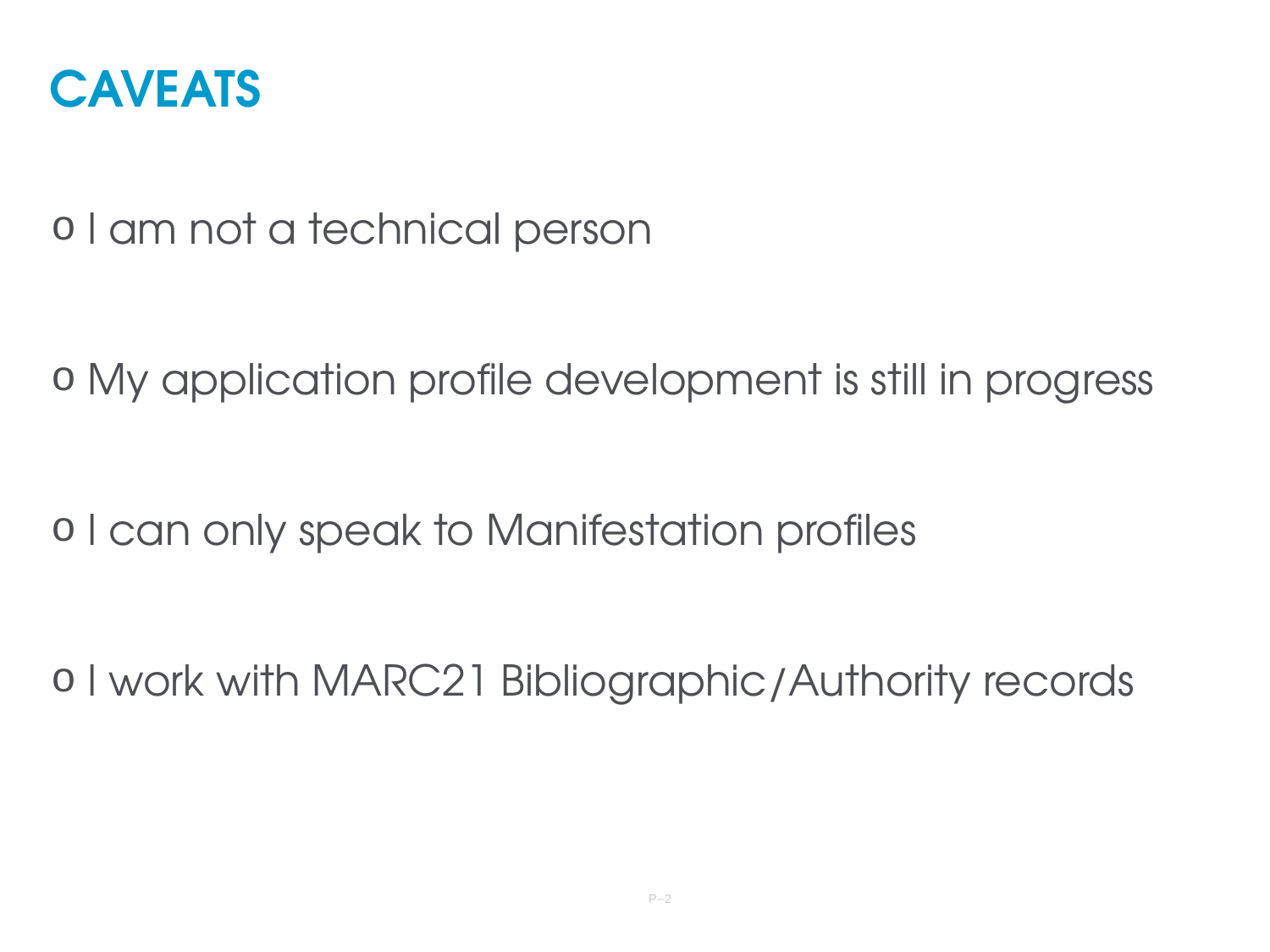

CAVEATS
 I am not a technical person

 My application profile development is still in progress

 I can only speak to Manifestation profiles

 I work with MARC21 Bibliographic/Authority records
P–2